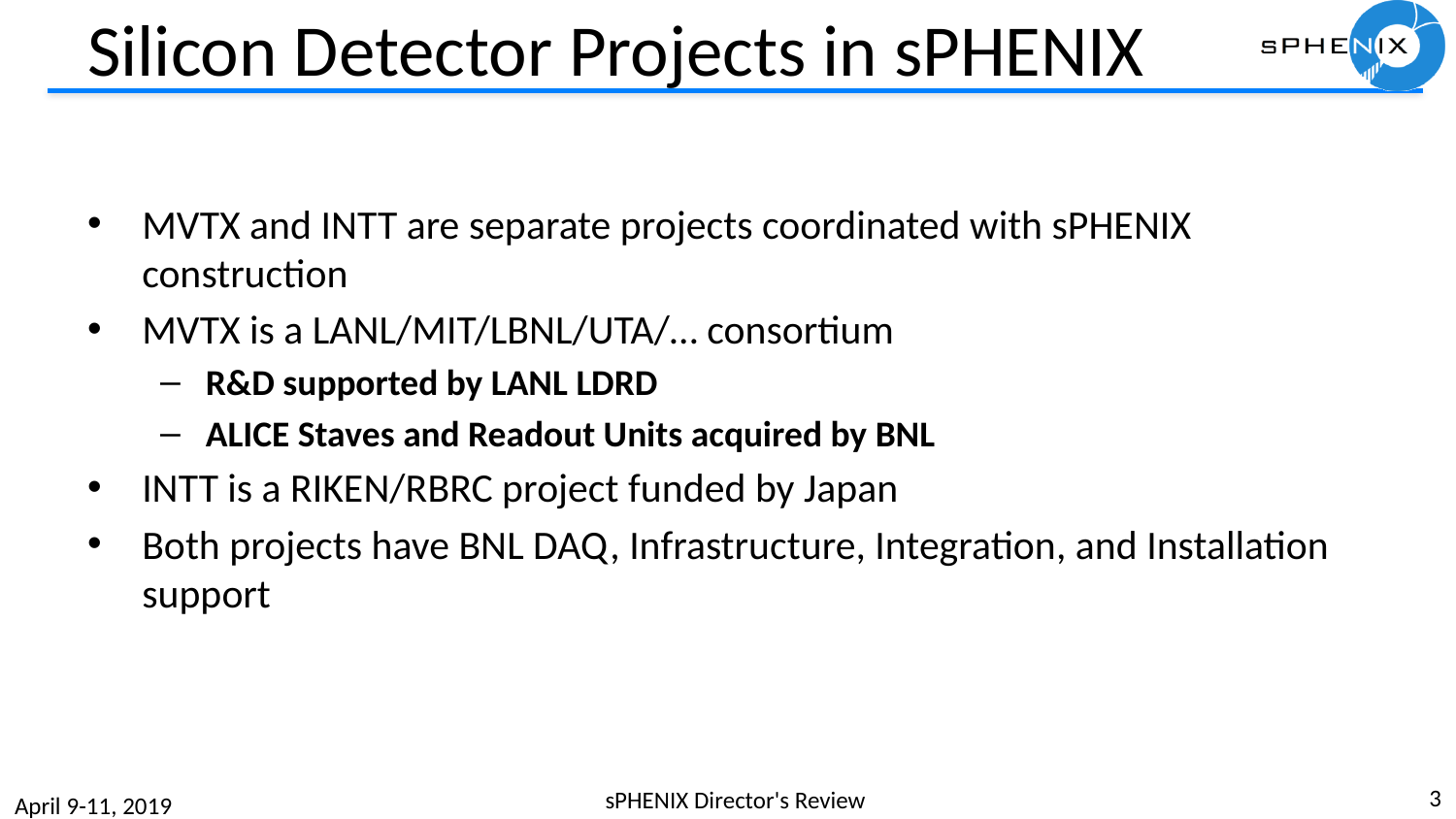

# Silicon Detector Projects in sPHENIX
MVTX and INTT are separate projects coordinated with sPHENIX construction
MVTX is a LANL/MIT/LBNL/UTA/… consortium
R&D supported by LANL LDRD
ALICE Staves and Readout Units acquired by BNL
INTT is a RIKEN/RBRC project funded by Japan
Both projects have BNL DAQ, Infrastructure, Integration, and Installation support
3
sPHENIX Director's Review
April 9-11, 2019